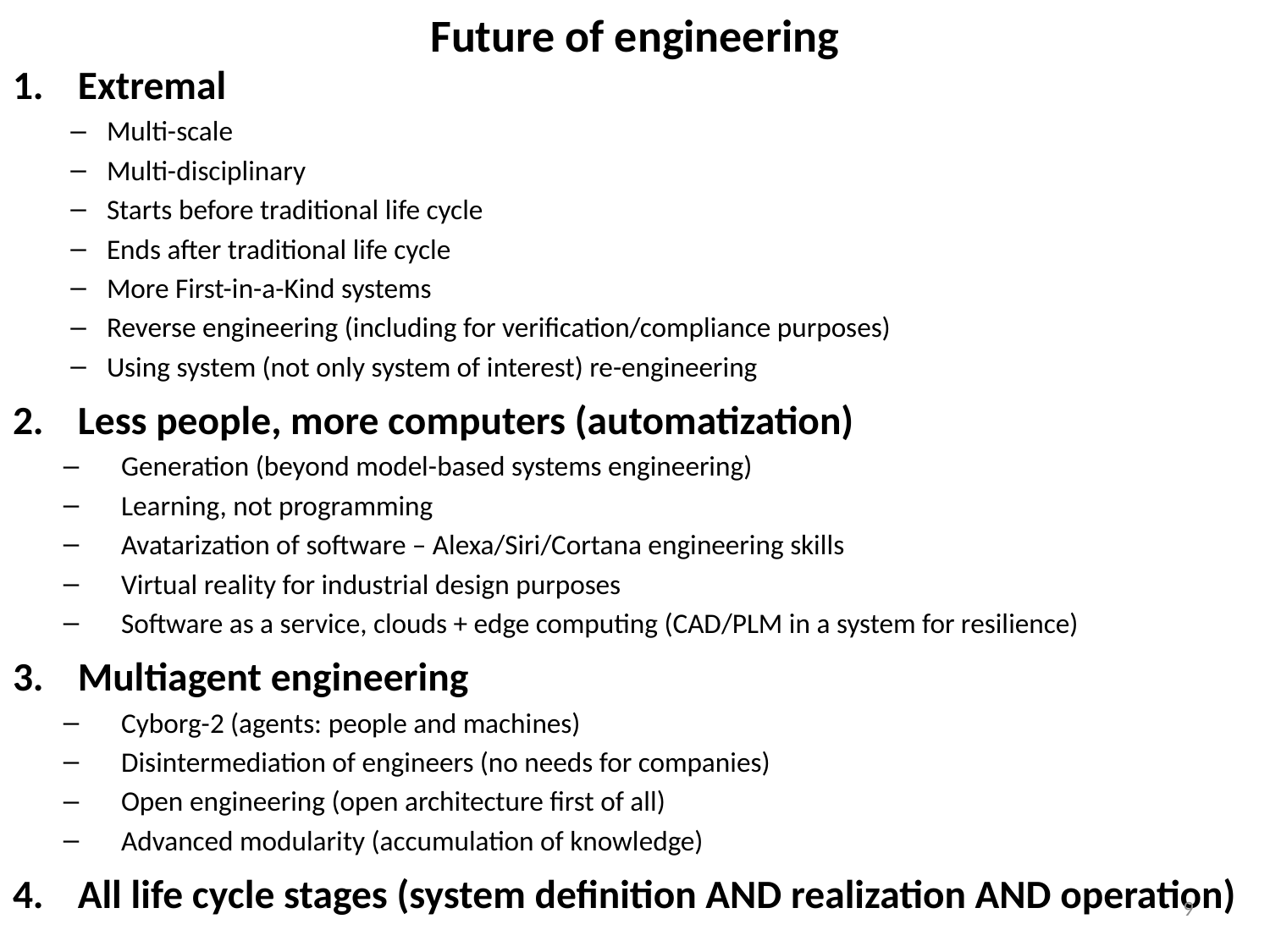

# Future of engineering
Extremal
Multi-scale
Multi-disciplinary
Starts before traditional life cycle
Ends after traditional life cycle
More First-in-a-Kind systems
Reverse engineering (including for verification/compliance purposes)
Using system (not only system of interest) re-engineering
Less people, more computers (automatization)
Generation (beyond model-based systems engineering)
Learning, not programming
Avatarization of software – Alexa/Siri/Cortana engineering skills
Virtual reality for industrial design purposes
Software as a service, clouds + edge computing (CAD/PLM in a system for resilience)
Multiagent engineering
Cyborg-2 (agents: people and machines)
Disintermediation of engineers (no needs for companies)
Open engineering (open architecture first of all)
Advanced modularity (accumulation of knowledge)
All life cycle stages (system definition AND realization AND operation)
9